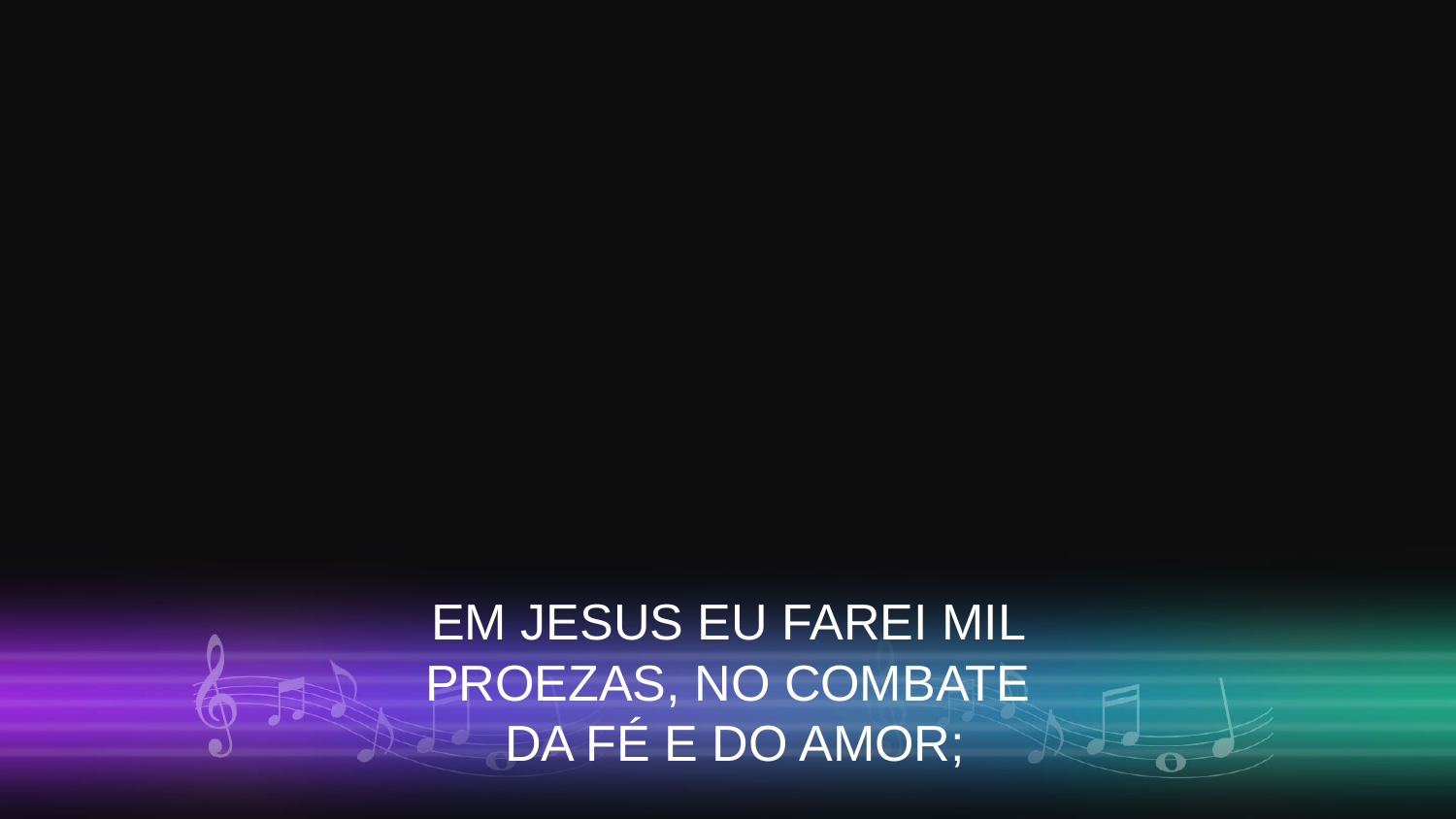

EM JESUS EU FAREI MIL PROEZAS, NO COMBATE
 DA FÉ E DO AMOR;